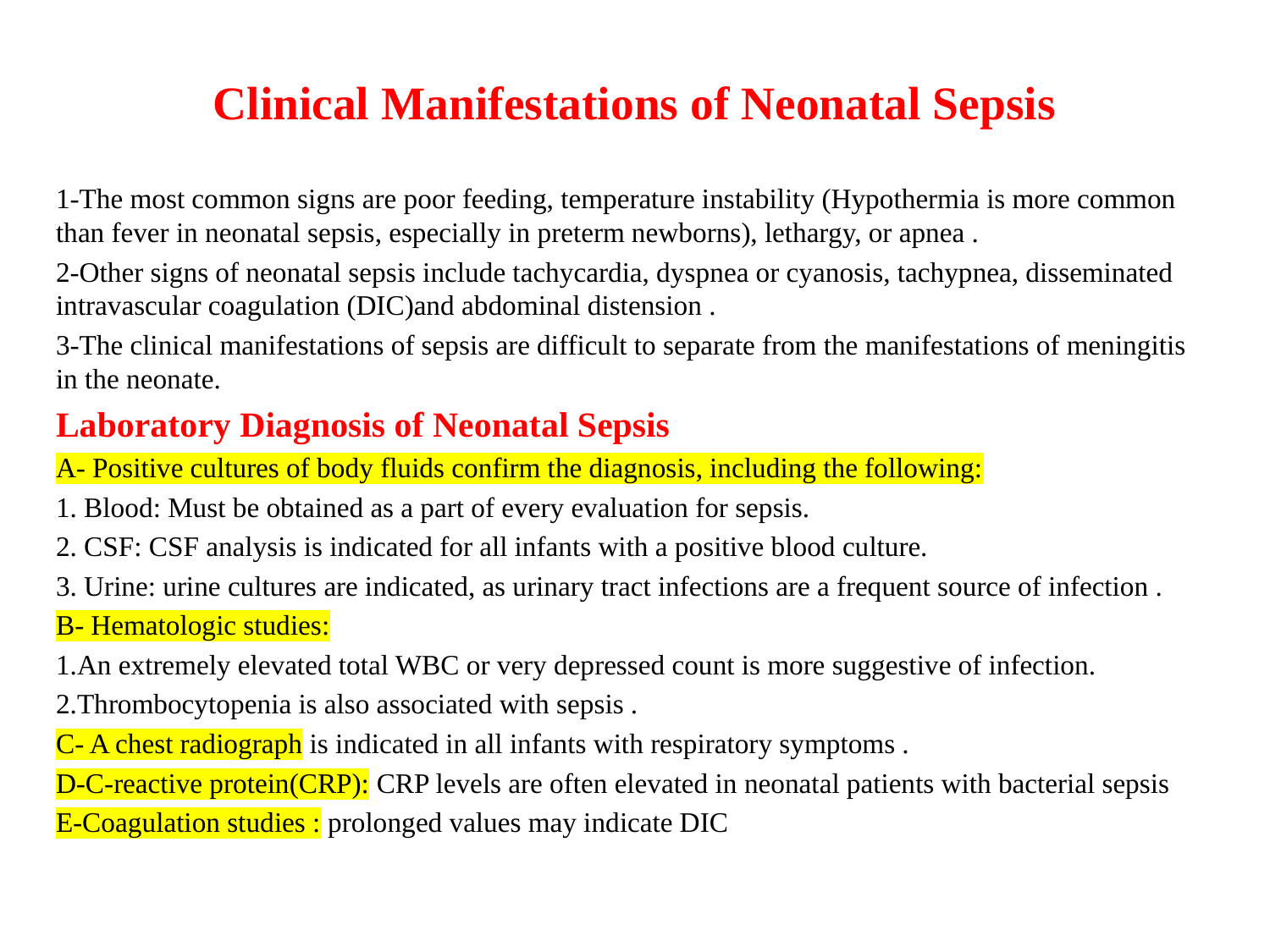

# Clinical Manifestations of Neonatal Sepsis
1-The most common signs are poor feeding, temperature instability (Hypothermia is more common than fever in neonatal sepsis, especially in preterm newborns), lethargy, or apnea .
2-Other signs of neonatal sepsis include tachycardia, dyspnea or cyanosis, tachypnea, disseminated intravascular coagulation (DIC)and abdominal distension .
3-The clinical manifestations of sepsis are difficult to separate from the manifestations of meningitis in the neonate.
Laboratory Diagnosis of Neonatal Sepsis
A- Positive cultures of body fluids confirm the diagnosis, including the following:
1. Blood: Must be obtained as a part of every evaluation for sepsis.
2. CSF: CSF analysis is indicated for all infants with a positive blood culture.
3. Urine: urine cultures are indicated, as urinary tract infections are a frequent source of infection .
B- Hematologic studies:
1.An extremely elevated total WBC or very depressed count is more suggestive of infection.
2.Thrombocytopenia is also associated with sepsis .
C- A chest radiograph is indicated in all infants with respiratory symptoms .
D-C-reactive protein(CRP): CRP levels are often elevated in neonatal patients with bacterial sepsis
E-Coagulation studies : prolonged values may indicate DIC
16